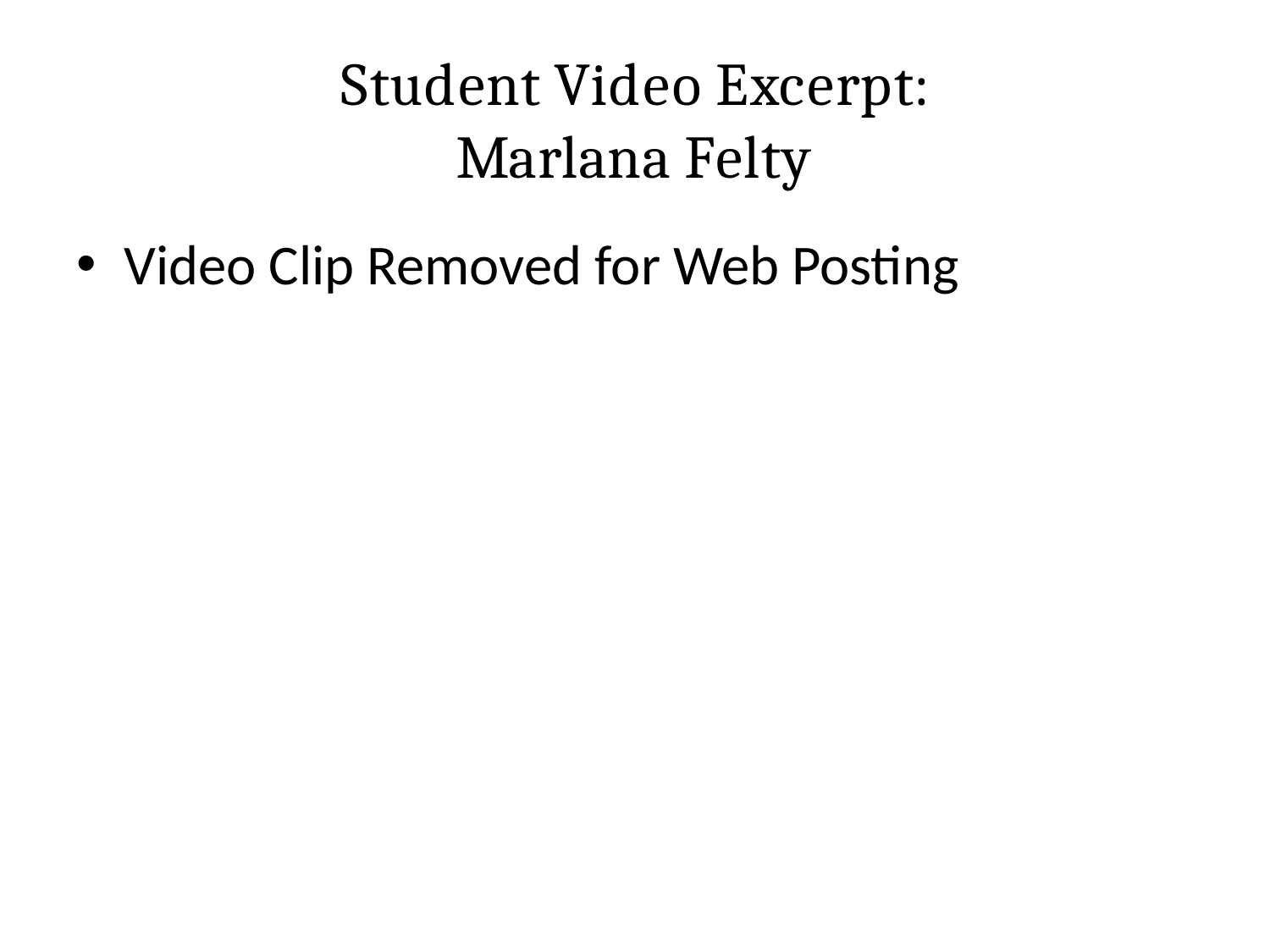

# Student Video Excerpt: Marlana Felty
Video Clip Removed for Web Posting